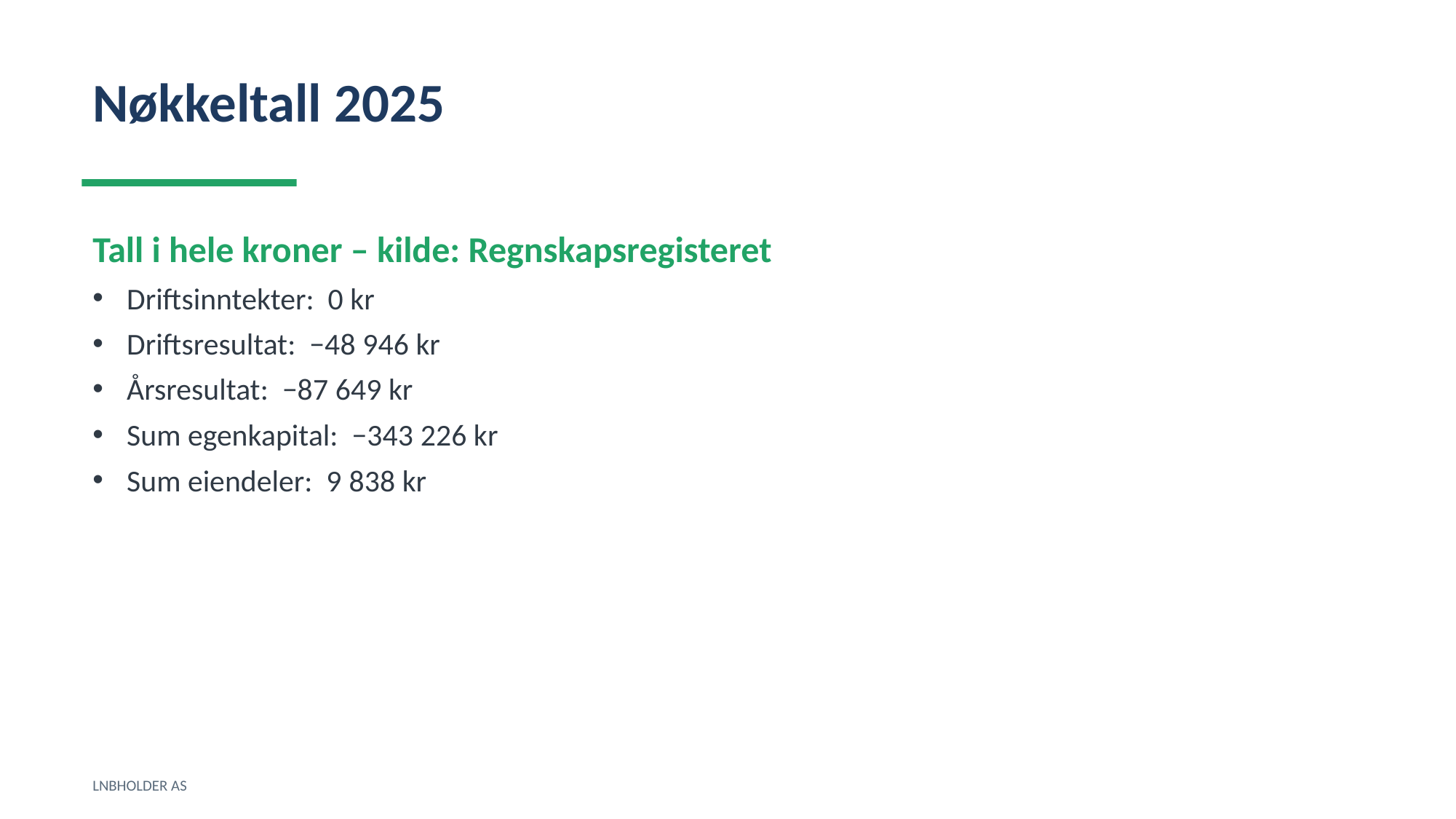

Nøkkeltall 2025

Tall i hele kroner – kilde: Regnskapsregisteret
Driftsinntekter:  0 kr
Driftsresultat:  −48 946 kr
Årsresultat:  −87 649 kr
Sum egenkapital:  −343 226 kr
Sum eiendeler:  9 838 kr
LNBHOLDER AS